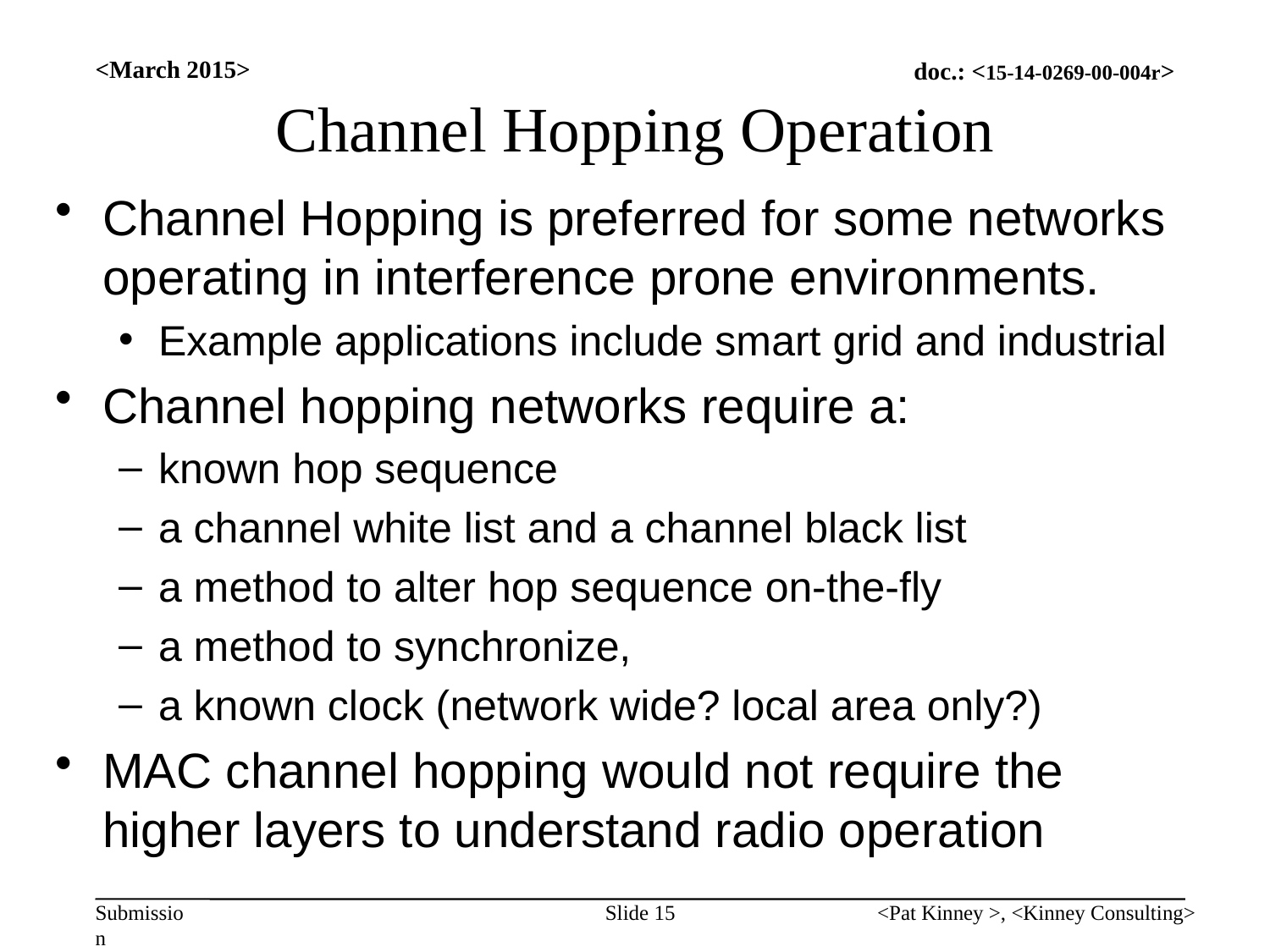

# Channel Hopping Operation
<March 2015>
Channel Hopping is preferred for some networks operating in interference prone environments.
Example applications include smart grid and industrial
Channel hopping networks require a:
known hop sequence
a channel white list and a channel black list
a method to alter hop sequence on-the-fly
a method to synchronize,
a known clock (network wide? local area only?)
MAC channel hopping would not require the higher layers to understand radio operation

Slide 15
<Pat Kinney >, <Kinney Consulting>